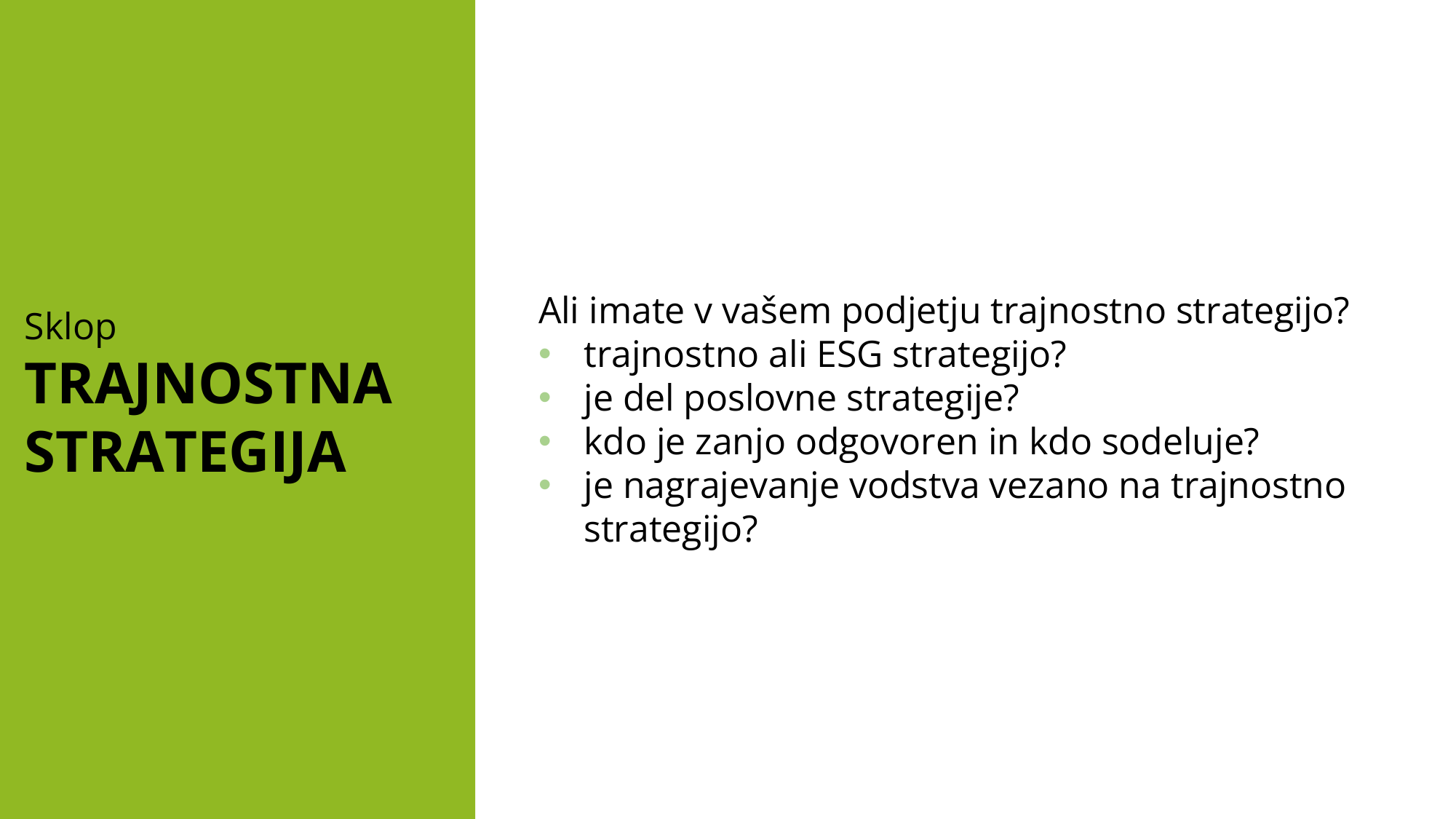

Ali imate v vašem podjetju trajnostno strategijo?
trajnostno ali ESG strategijo?
je del poslovne strategije?
kdo je zanjo odgovoren in kdo sodeluje?
je nagrajevanje vodstva vezano na trajnostno strategijo?
Sklop
TRAJNOSTNA STRATEGIJA